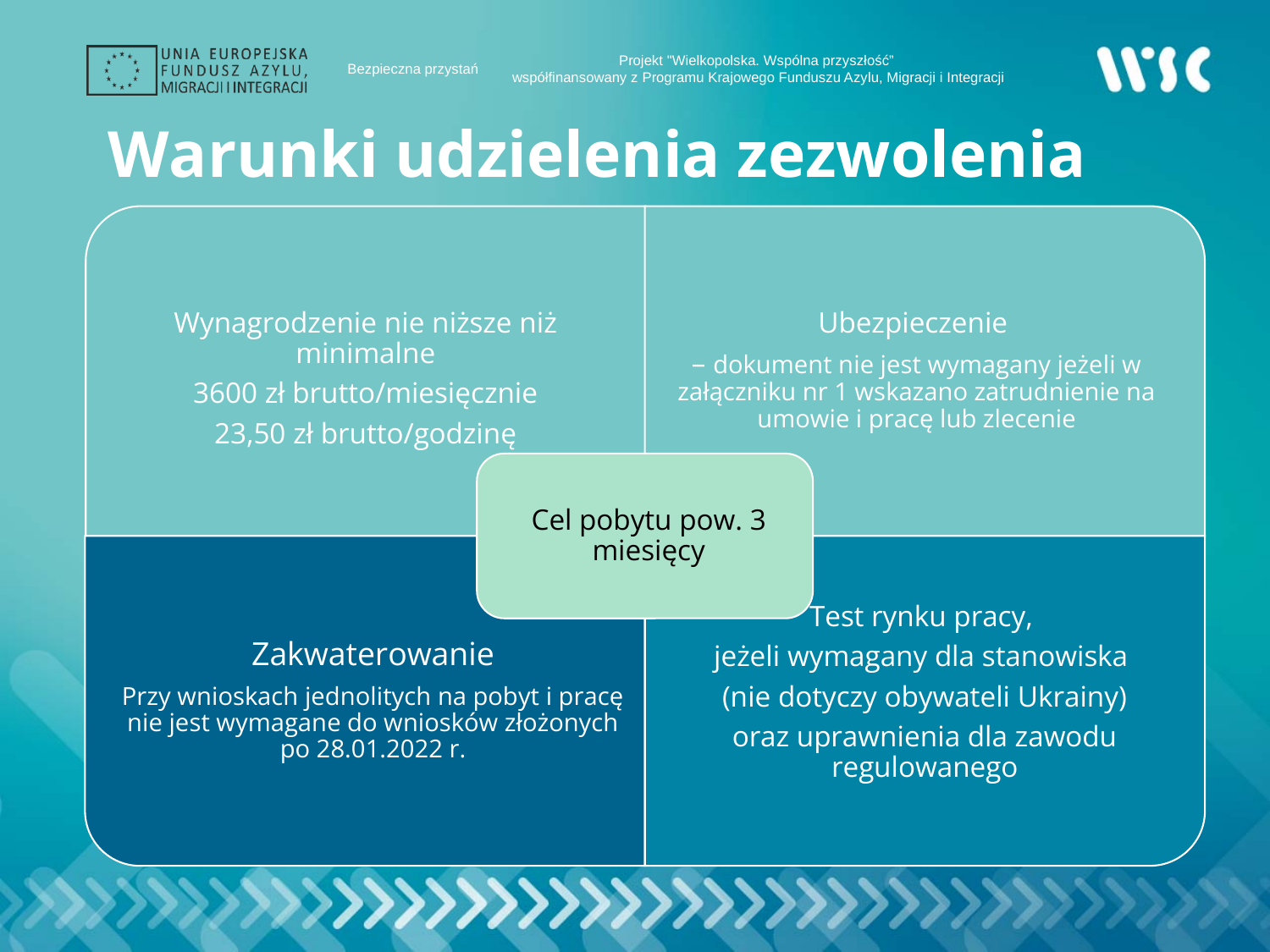

# Warunki udzielenia zezwolenia
Wynagrodzenie nie niższe niż minimalne
3600 zł brutto/miesięcznie
23,50 zł brutto/godzinę
Ubezpieczenie
– dokument nie jest wymagany jeżeli w załączniku nr 1 wskazano zatrudnienie na umowie i pracę lub zlecenie
Zakwaterowanie
Przy wnioskach jednolitych na pobyt i pracę nie jest wymagane do wniosków złożonych po 28.01.2022 r.
Test rynku pracy,
jeżeli wymagany dla stanowiska
(nie dotyczy obywateli Ukrainy)
oraz uprawnienia dla zawodu regulowanego
Cel pobytu pow. 3 miesięcy